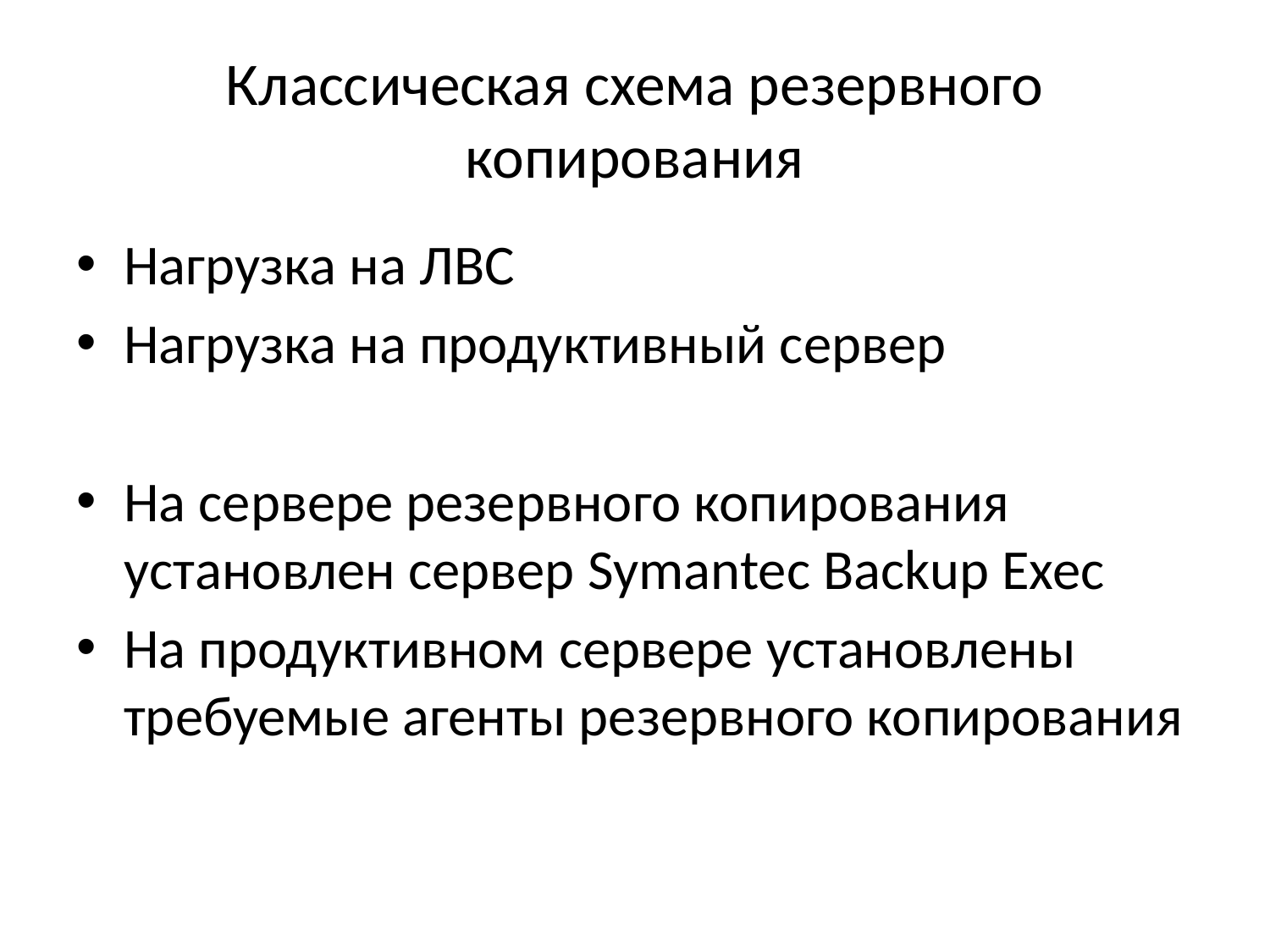

# Классическая схема резервного копирования
Нагрузка на ЛВС
Нагрузка на продуктивный сервер

На сервере резервного копирования установлен сервер Symantec Backup Exec
На продуктивном сервере установлены требуемые агенты резервного копирования